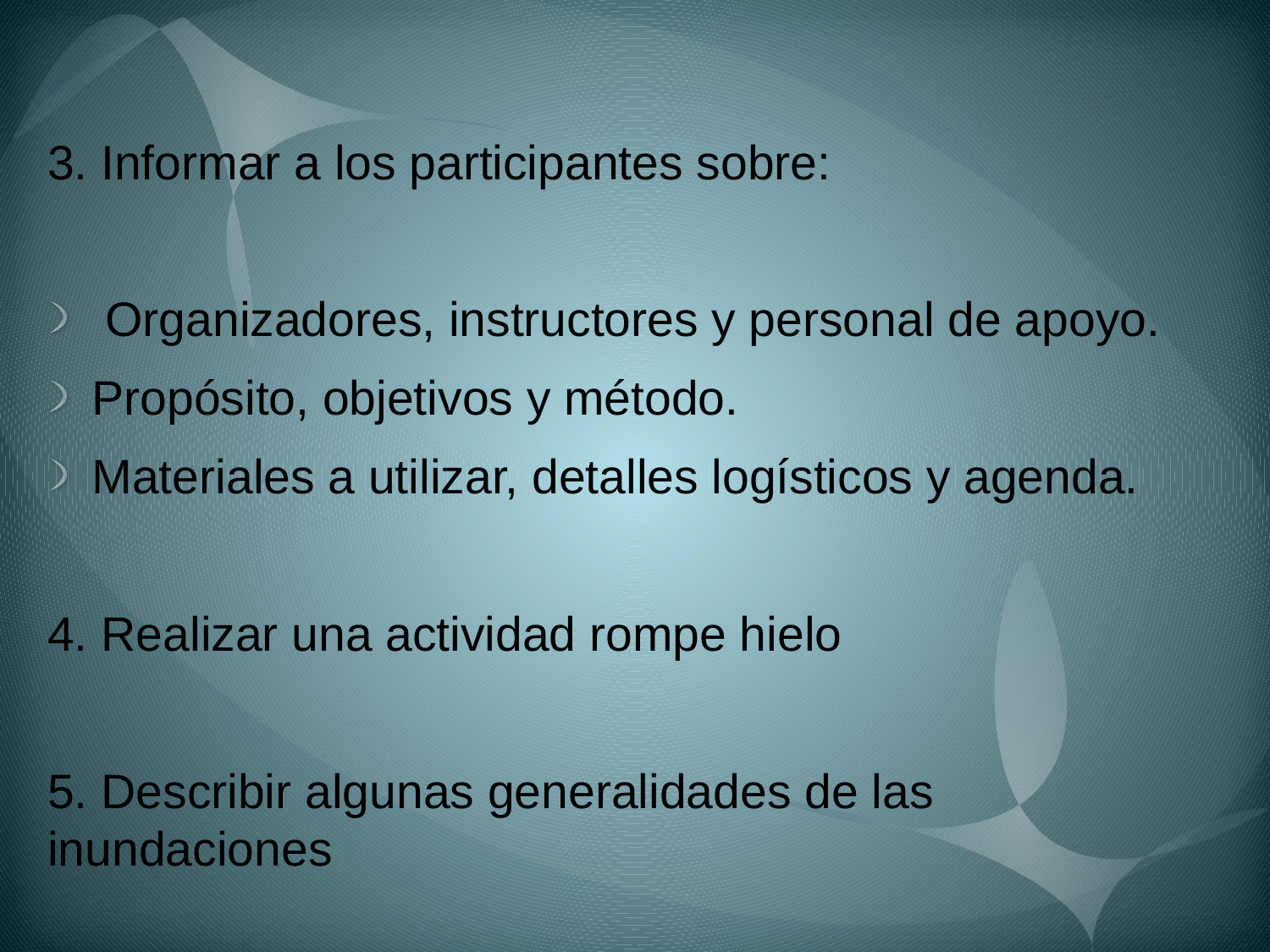

3. Informar a los participantes sobre:

  Organizadores, instructores y personal de apoyo.
 Propósito, objetivos y método.
 Materiales a utilizar, detalles logísticos y agenda.

4. Realizar una actividad rompe hielo

5. Describir algunas generalidades de las inundaciones